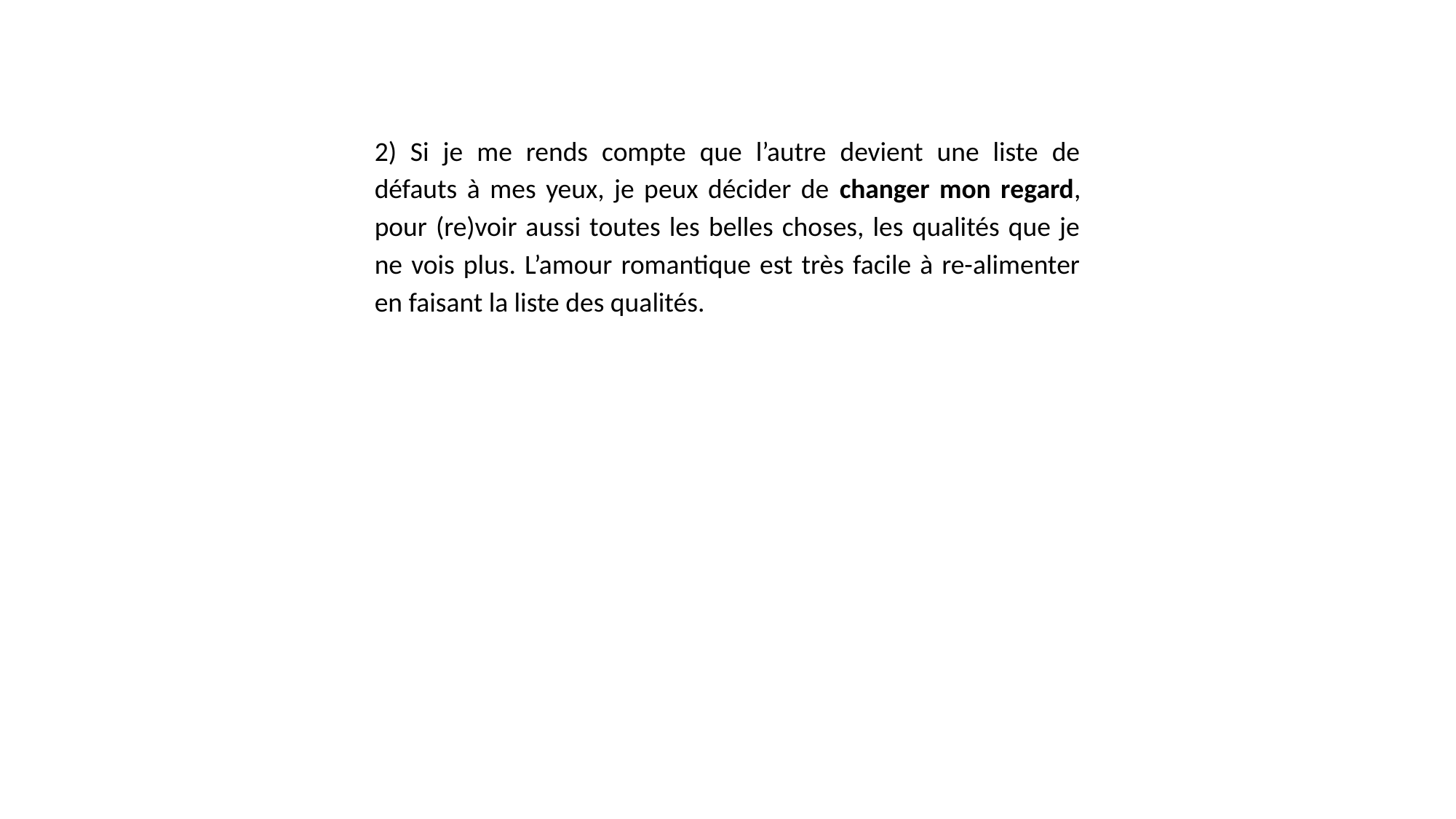

2) Si je me rends compte que l’autre devient une liste de défauts à mes yeux, je peux décider de changer mon regard, pour (re)voir aussi toutes les belles choses, les qualités que je ne vois plus. L’amour romantique est très facile à re-alimenter en faisant la liste des qualités.